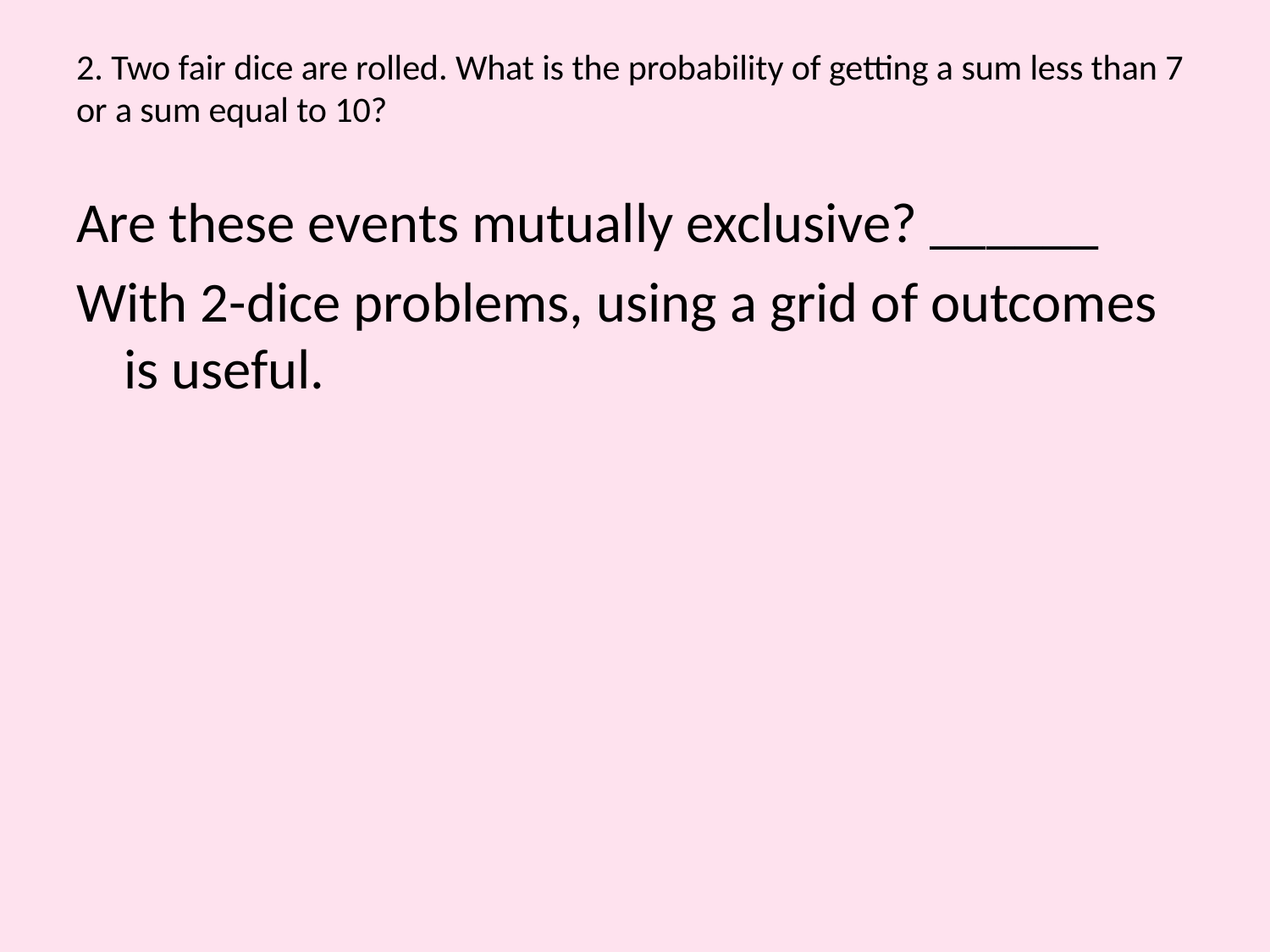

# 2. Two fair dice are rolled. What is the probability of getting a sum less than 7 or a sum equal to 10?
Are these events mutually exclusive? ______
With 2-dice problems, using a grid of outcomes is useful.